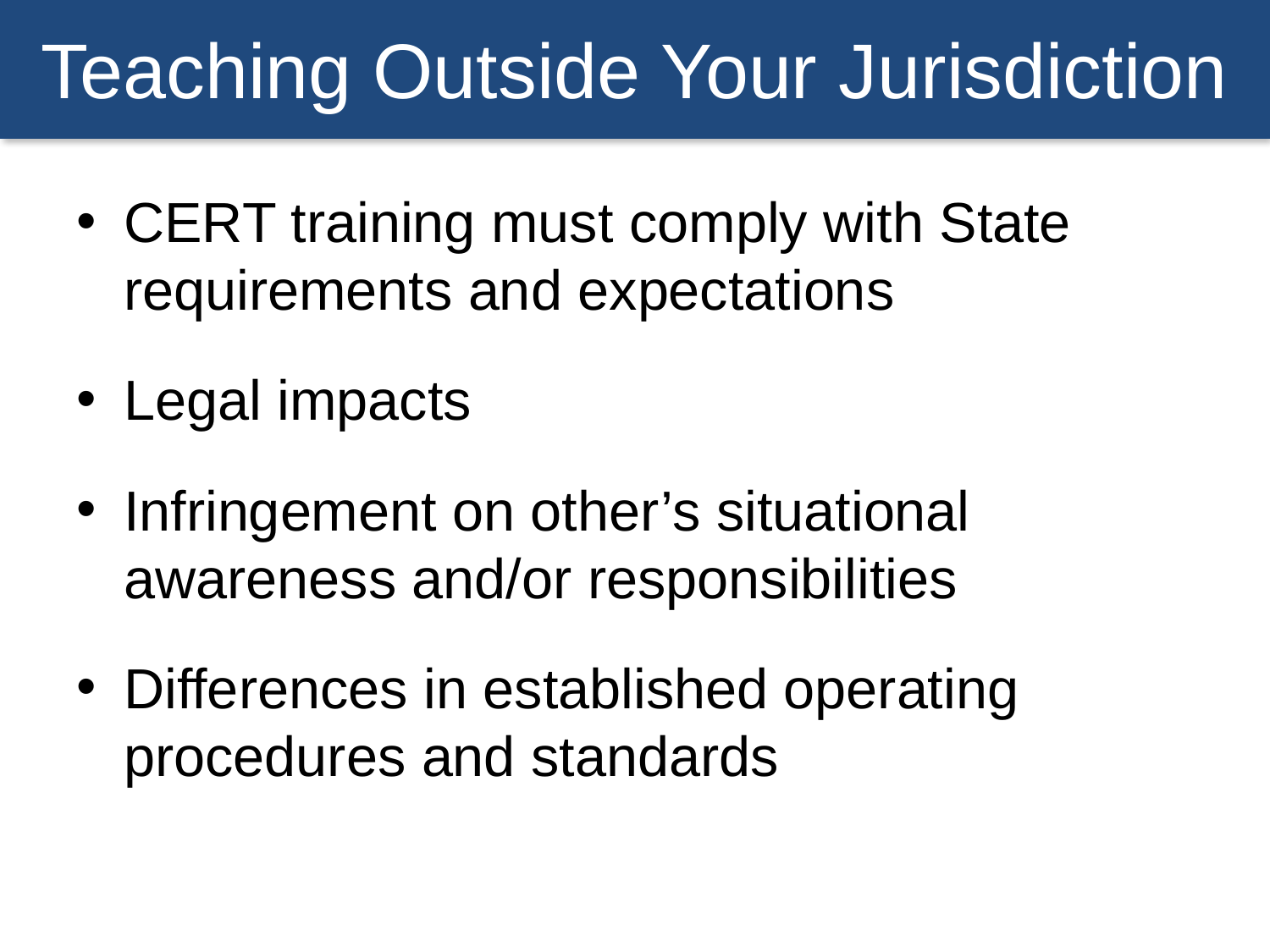

# Teaching Outside Your Jurisdiction
CERT training must comply with State requirements and expectations
Legal impacts
Infringement on other’s situational awareness and/or responsibilities
Differences in established operating procedures and standards